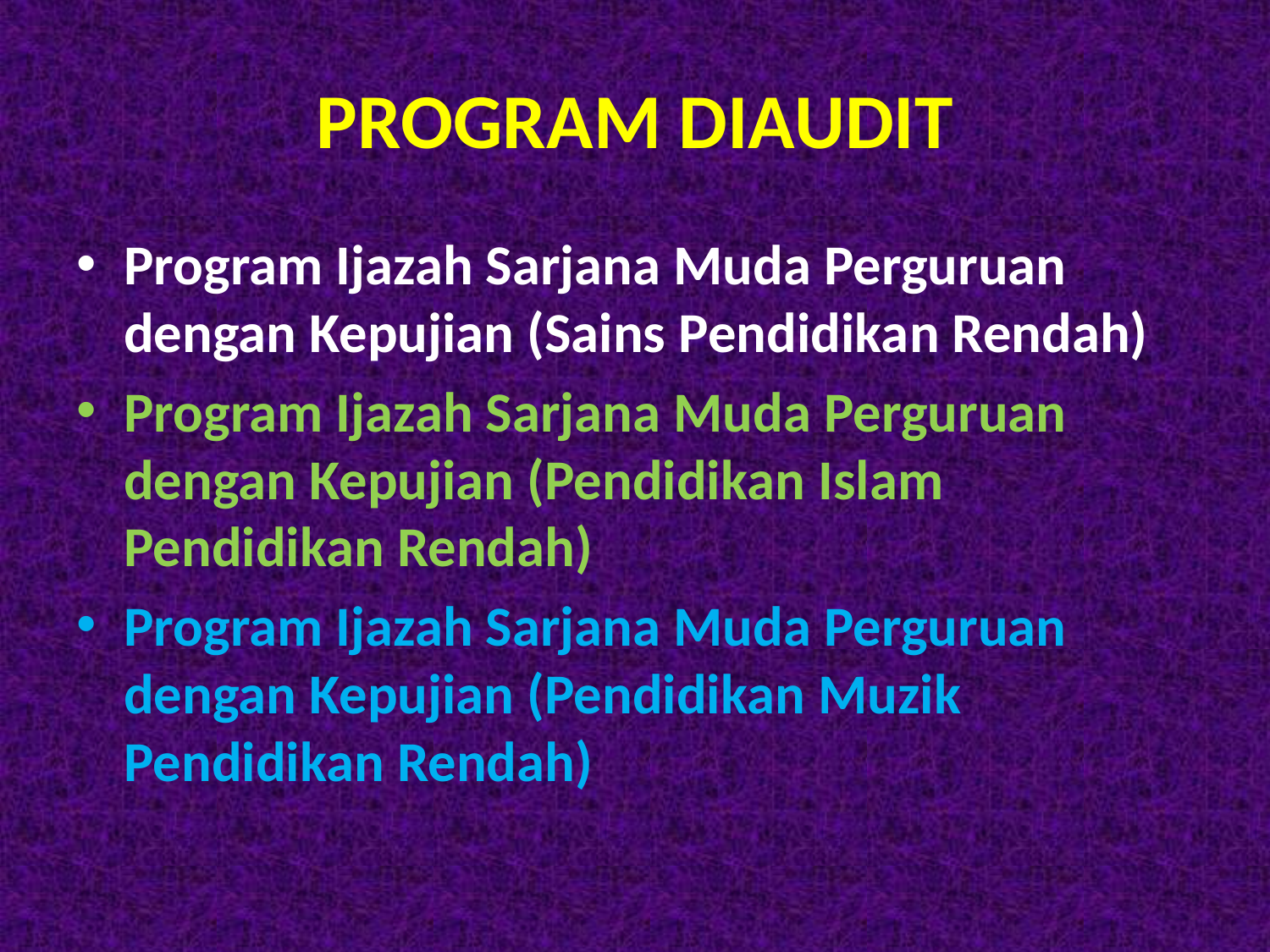

# PROGRAM DIAUDIT
Program Ijazah Sarjana Muda Perguruan dengan Kepujian (Sains Pendidikan Rendah)
Program Ijazah Sarjana Muda Perguruan dengan Kepujian (Pendidikan Islam Pendidikan Rendah)
Program Ijazah Sarjana Muda Perguruan dengan Kepujian (Pendidikan Muzik Pendidikan Rendah)